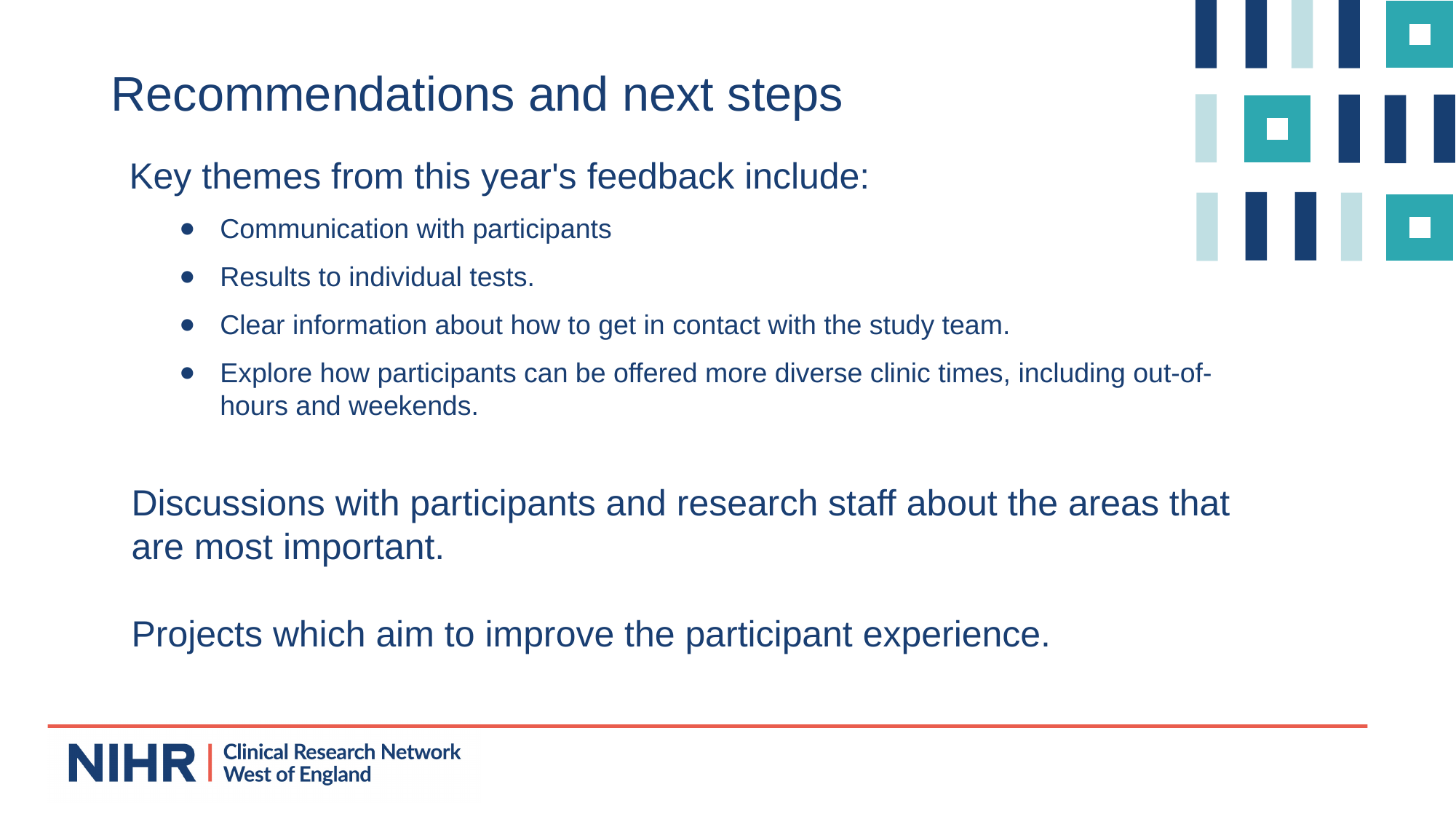

# Recommendations and next steps
Key themes from this year's feedback include:
Communication with participants
Results to individual tests.
Clear information about how to get in contact with the study team.
Explore how participants can be offered more diverse clinic times, including out-of-hours and weekends.

Discussions with participants and research staff about the areas that are most important.

Projects which aim to improve the participant experience.